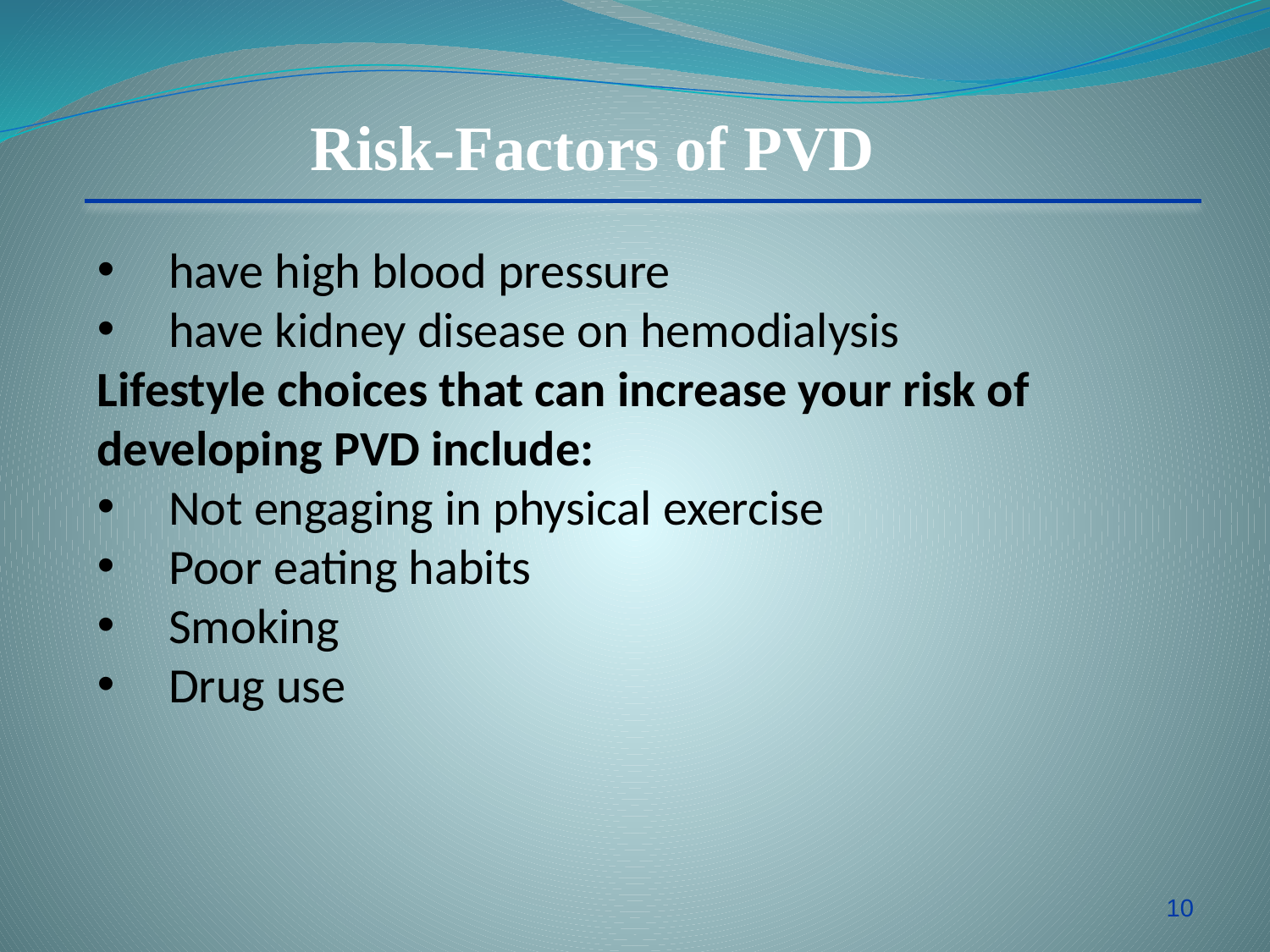

Risk-Factors of PVD
have high blood pressure
have kidney disease on hemodialysis
Lifestyle choices that can increase your risk of developing PVD include:
Not engaging in physical exercise
Poor eating habits
Smoking
Drug use

10